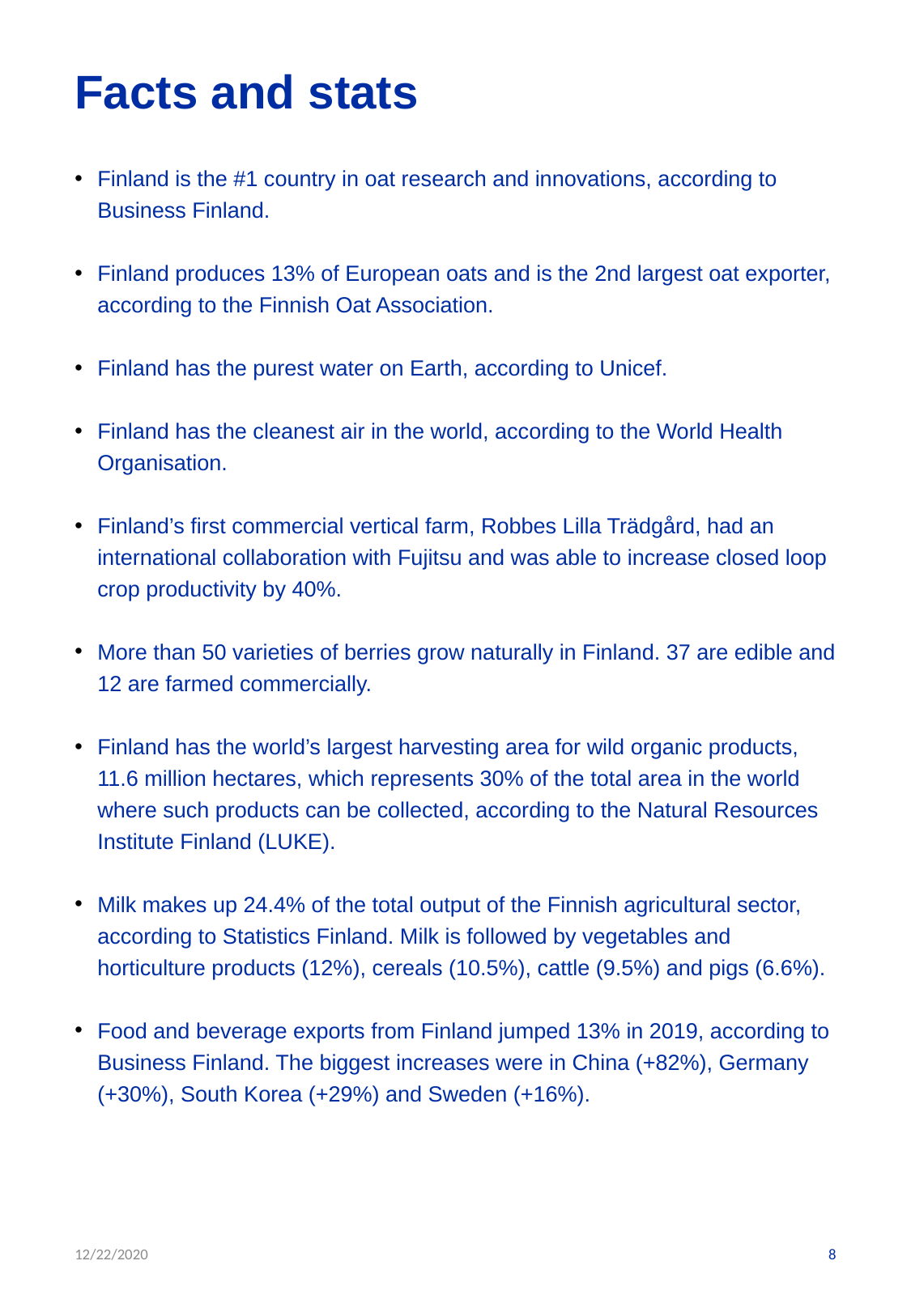

# Facts and stats
Finland is the #1 country in oat research and innovations, according to Business Finland.

Finland produces 13% of European oats and is the 2nd largest oat exporter, according to the Finnish Oat Association.

Finland has the purest water on Earth, according to Unicef.

Finland has the cleanest air in the world, according to the World Health Organisation.

Finland’s first commercial vertical farm, Robbes Lilla Trädgård, had an international collaboration with Fujitsu and was able to increase closed loop crop productivity by 40%.

More than 50 varieties of berries grow naturally in Finland. 37 are edible and 12 are farmed commercially.

Finland has the world’s largest harvesting area for wild organic products, 11.6 million hectares, which represents 30% of the total area in the world where such products can be collected, according to the Natural Resources Institute Finland (LUKE).

Milk makes up 24.4% of the total output of the Finnish agricultural sector, according to Statistics Finland. Milk is followed by vegetables and horticulture products (12%), cereals (10.5%), cattle (9.5%) and pigs (6.6%).

Food and beverage exports from Finland jumped 13% in 2019, according to Business Finland. The biggest increases were in China (+82%), Germany (+30%), South Korea (+29%) and Sweden (+16%).
12/22/2020
8